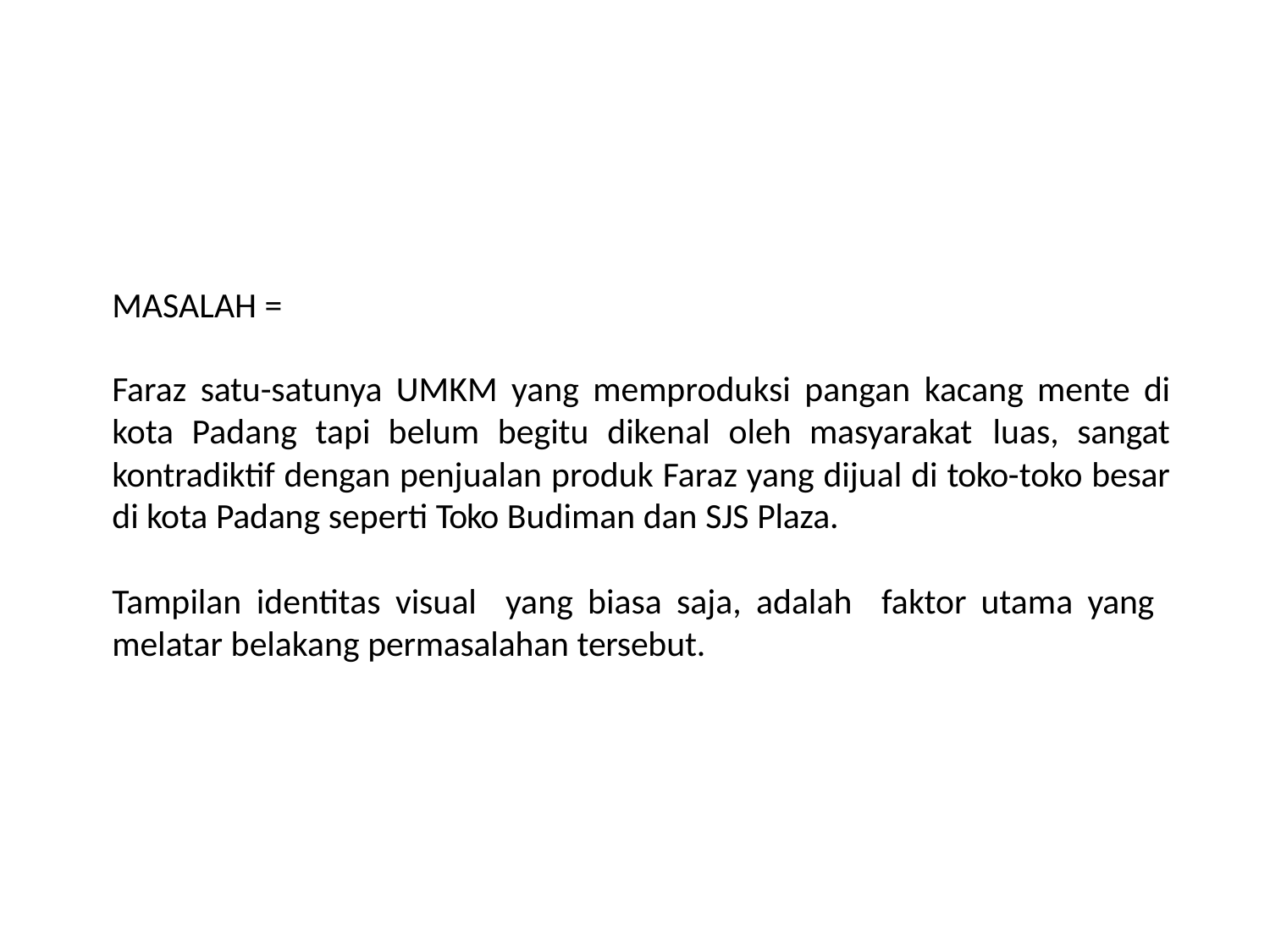

MASALAH =
Faraz satu-satunya UMKM yang memproduksi pangan kacang mente di kota Padang tapi belum begitu dikenal oleh masyarakat  luas, sangat kontradiktif dengan penjualan produk Faraz yang dijual di toko-toko besar di kota Padang seperti Toko Budiman dan SJS Plaza.
Tampilan identitas visual  yang biasa saja, adalah  faktor utama yang
melatar belakang permasalahan tersebut.